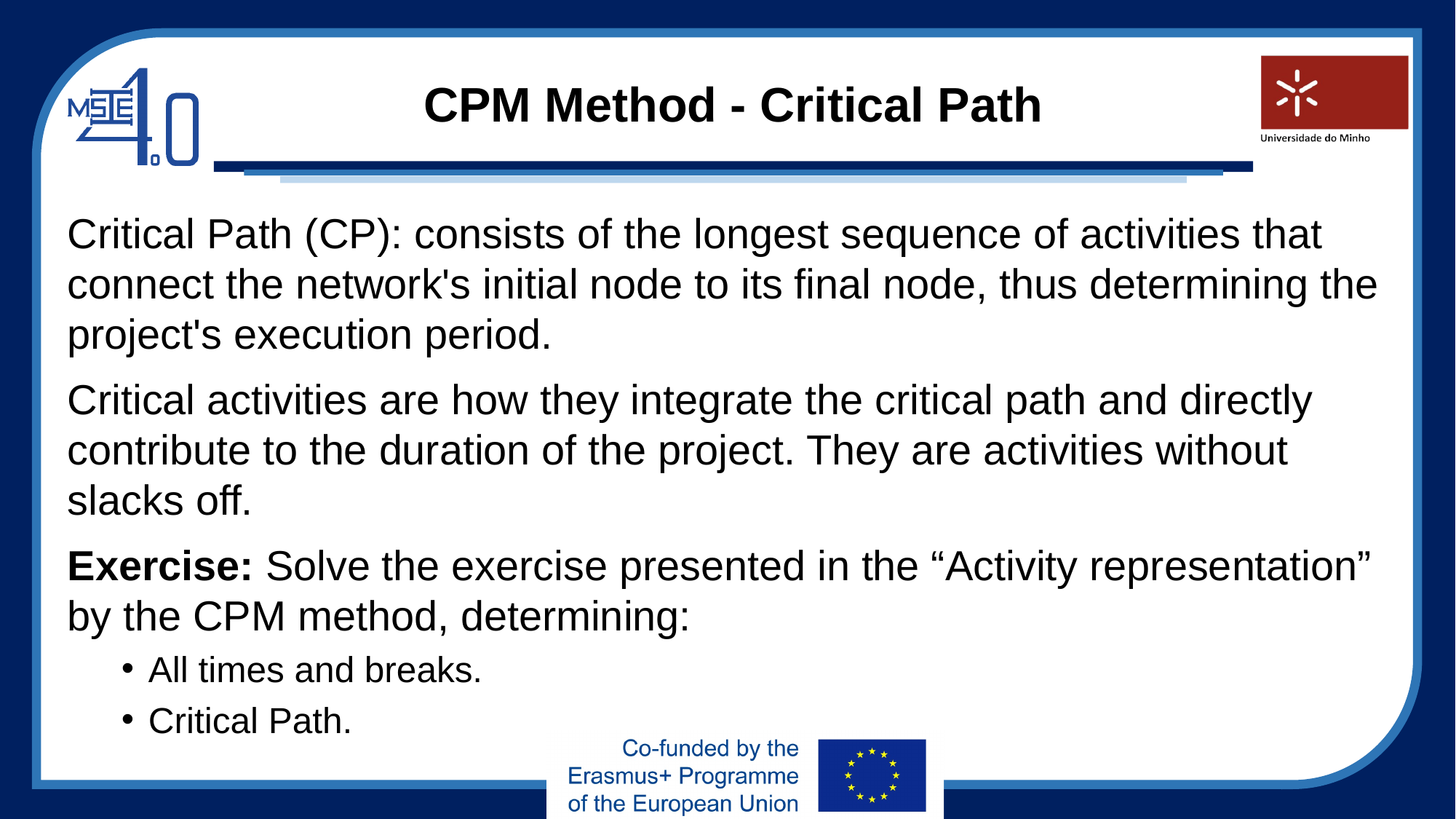

# CPM Method - Critical Path
Critical Path (CP): consists of the longest sequence of activities that connect the network's initial node to its final node, thus determining the project's execution period.
Critical activities are how they integrate the critical path and directly contribute to the duration of the project. They are activities without slacks off.
Exercise: Solve the exercise presented in the “Activity representation” by the CPM method, determining:
All times and breaks.
Critical Path.